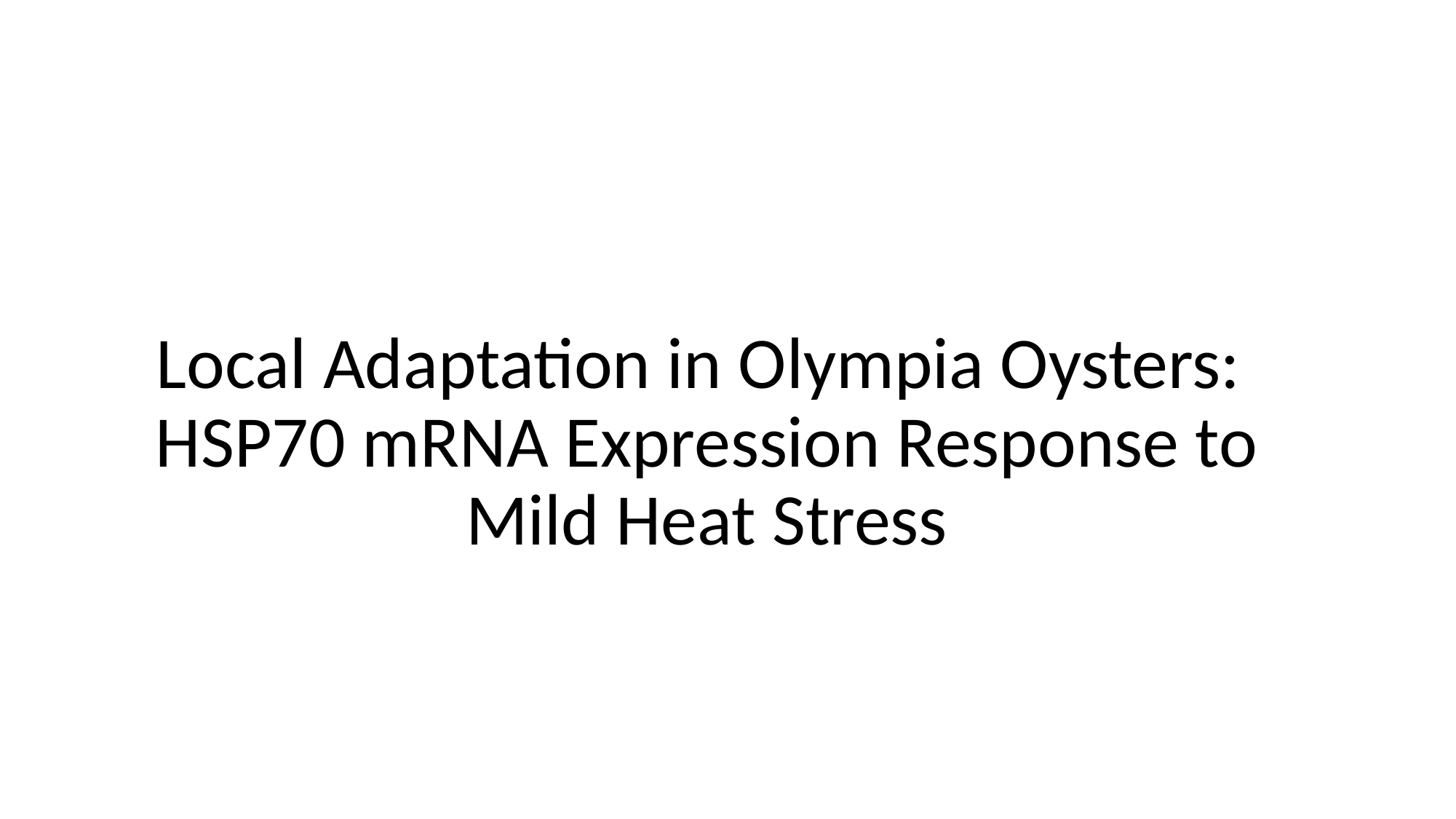

# Local Adaptation in Olympia Oysters: HSP70 mRNA Expression Response to Mild Heat Stress